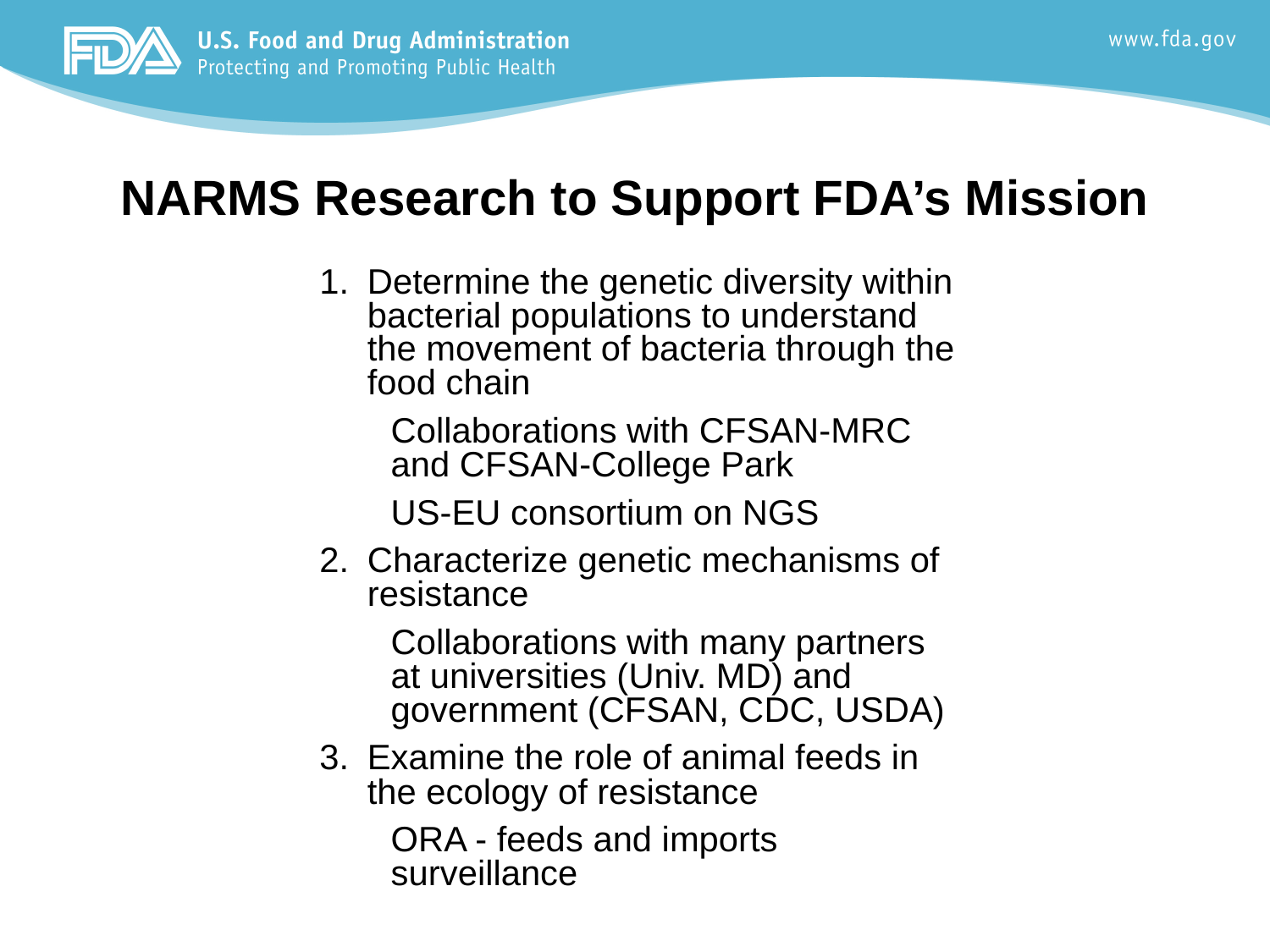

# NARMS Research to Support FDA’s Mission
Determine the genetic diversity within bacterial populations to understand the movement of bacteria through the food chain
Collaborations with CFSAN-MRC and CFSAN-College Park
US-EU consortium on NGS
Characterize genetic mechanisms of resistance
Collaborations with many partners at universities (Univ. MD) and government (CFSAN, CDC, USDA)
Examine the role of animal feeds in the ecology of resistance
ORA - feeds and imports surveillance